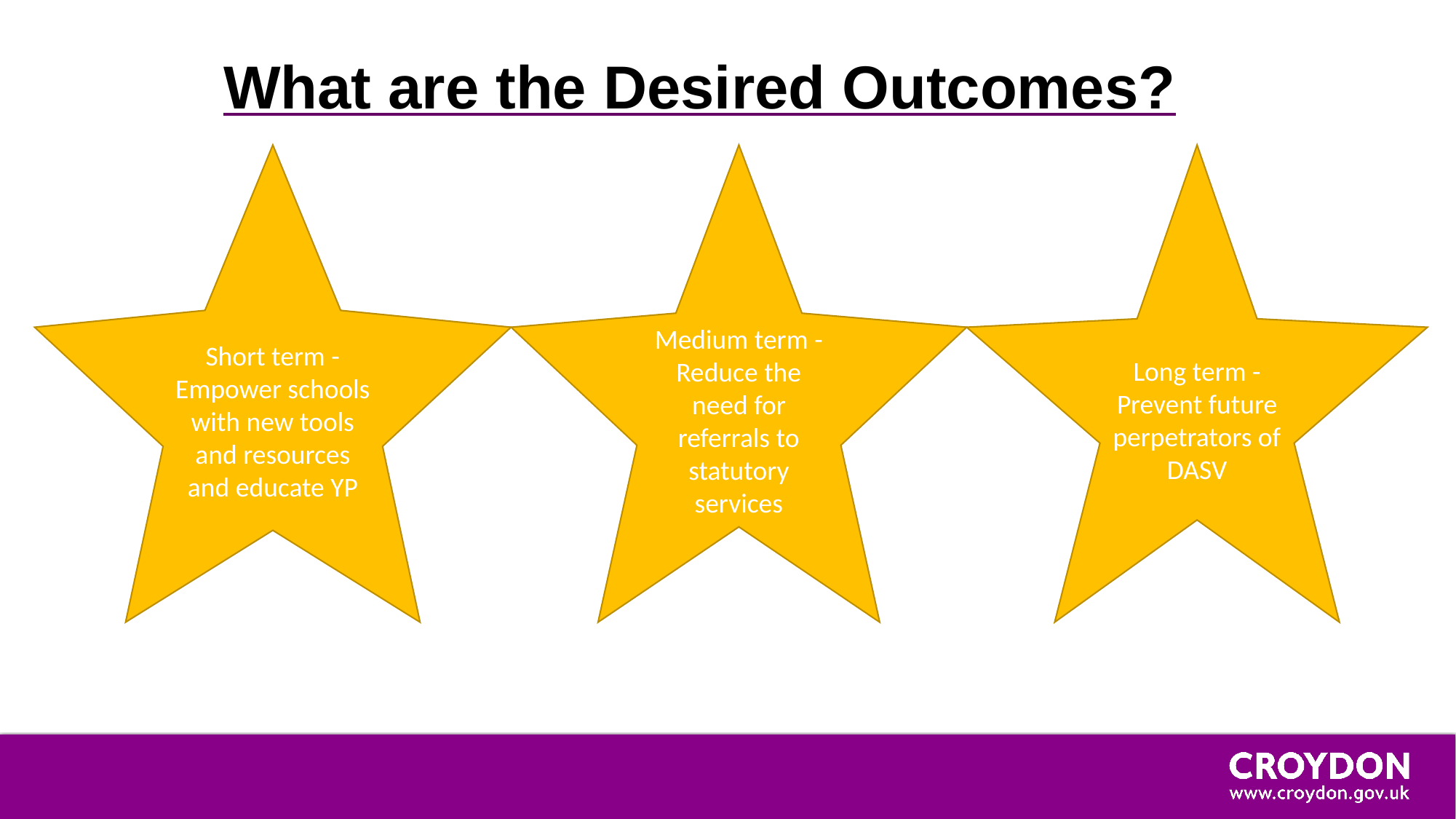

# What are the Desired Outcomes?
Short term -
Empower schools with new tools and resources and educate YP
Medium term -
Reduce the need for referrals to statutory services
Long term - Prevent future perpetrators of DASV